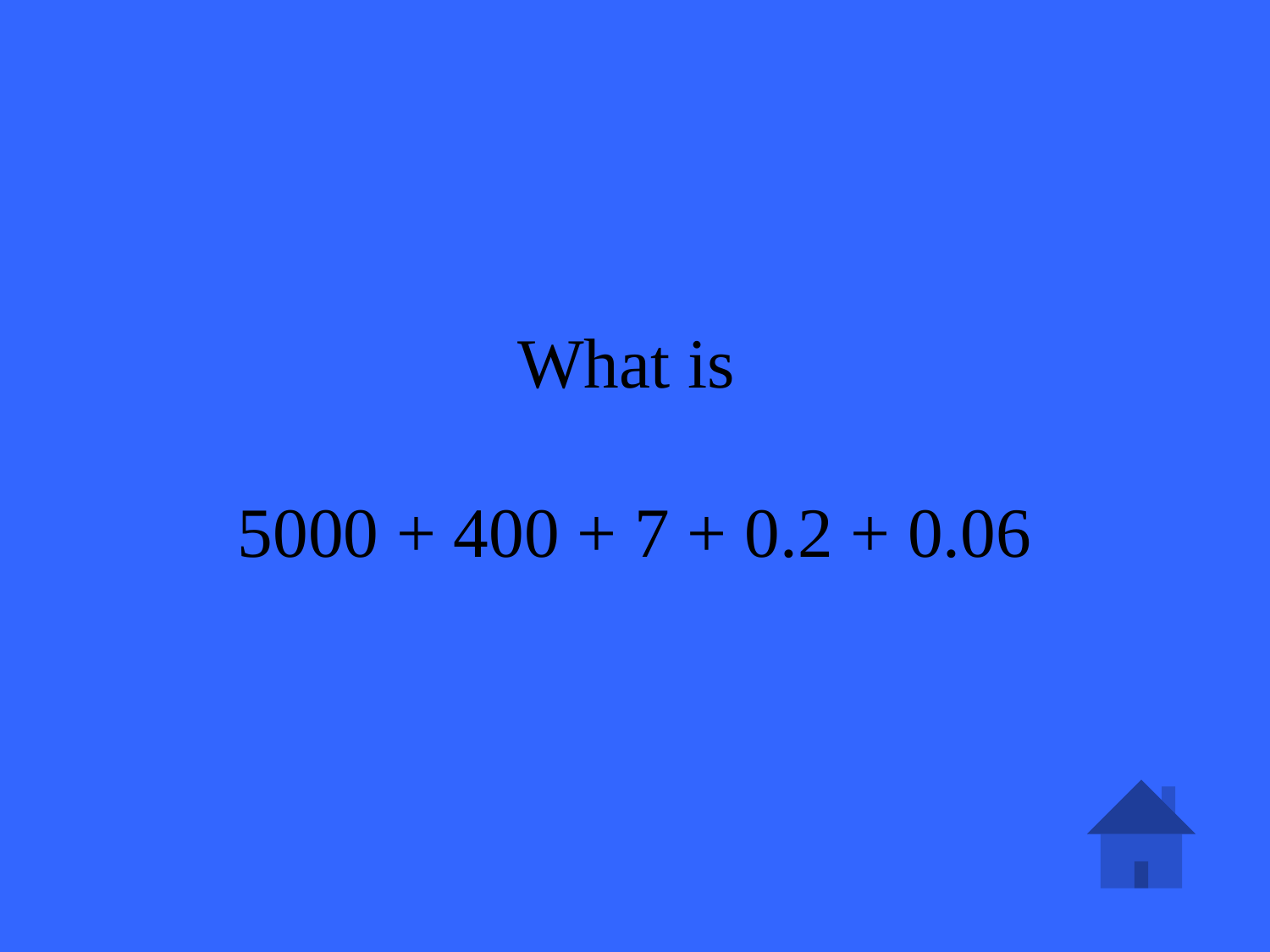

# What is 5000 + 400 + 7 + 0.2 + 0.06